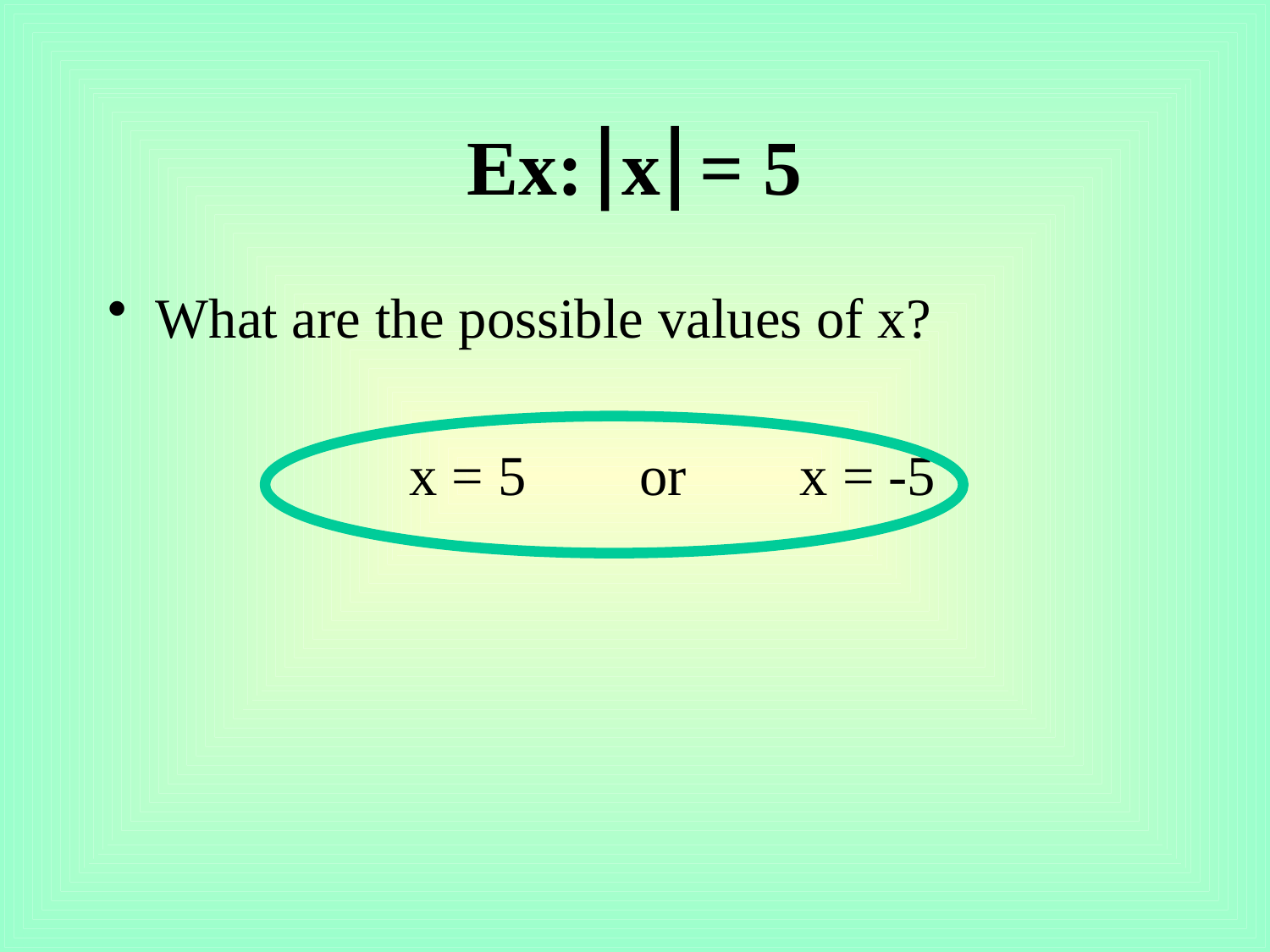

# Ex:  x  = 5

What are the possible values of x?

			x = 5        or        x = -5